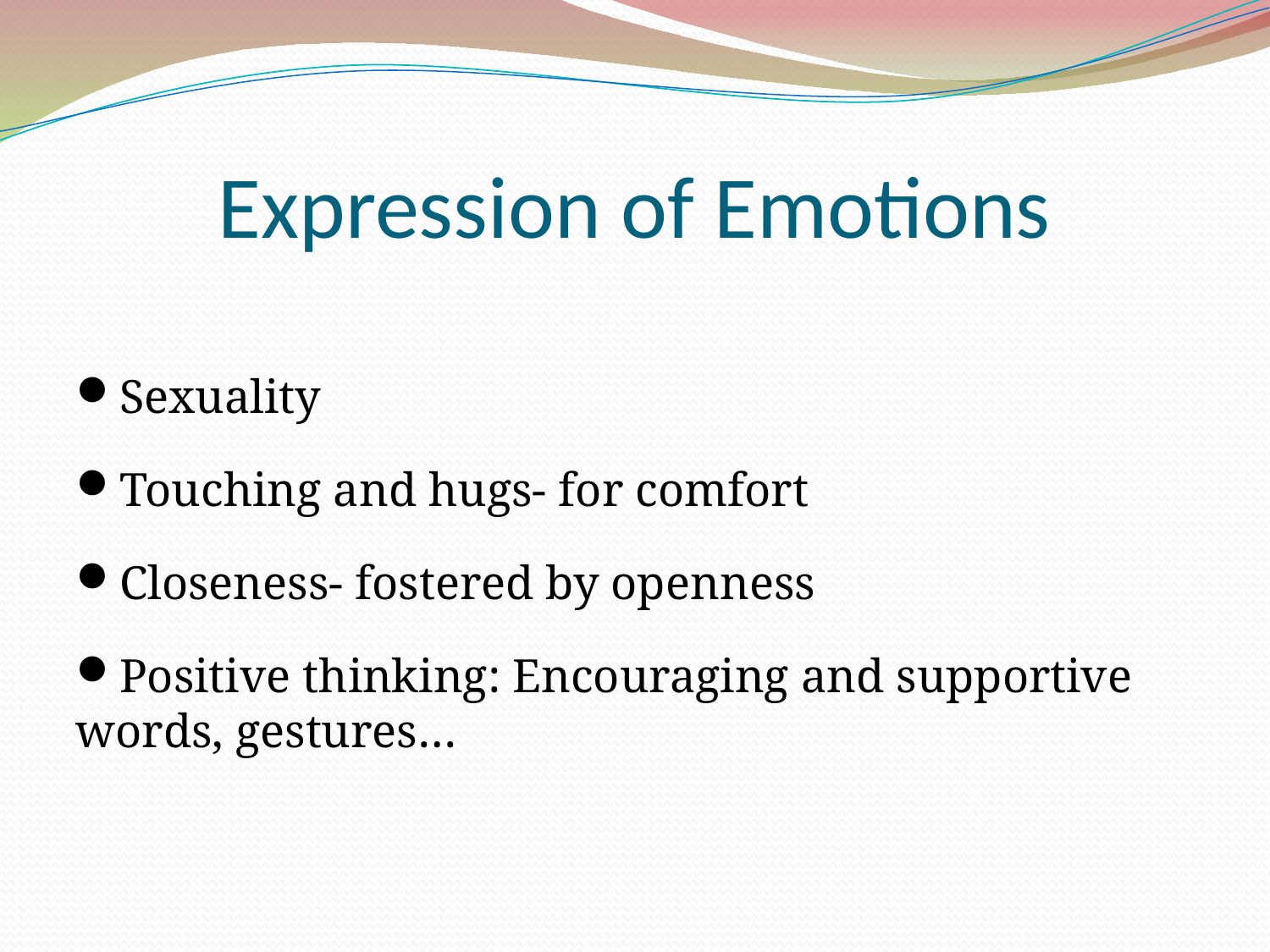

Expression of Emotions

Sexuality

Touching and hugs- for comfort

Closeness- fostered by openness

Positive thinking: Encouraging and supportive words, gestures…